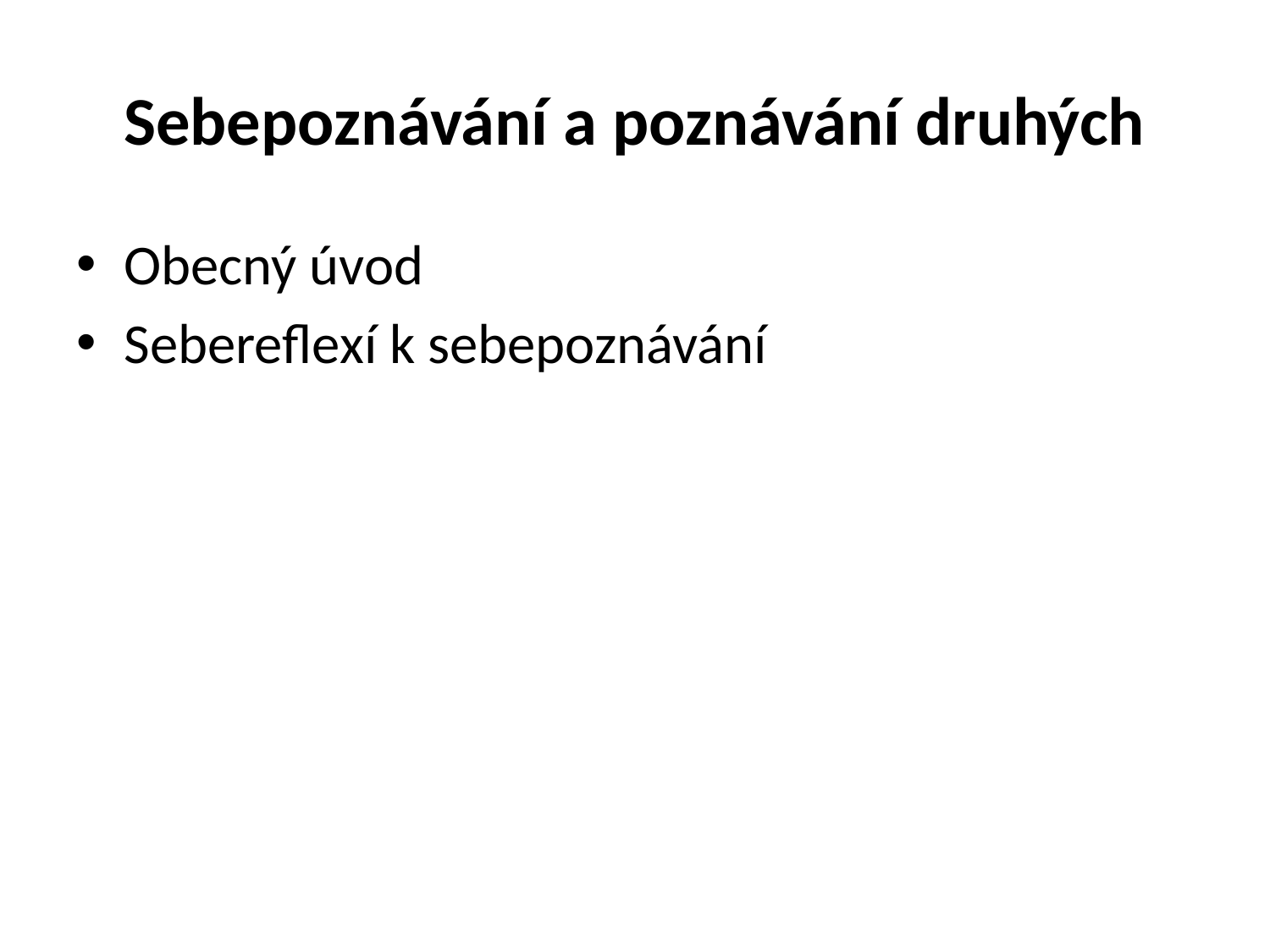

# Sebepoznávání a poznávání druhých
Obecný úvod
Sebereflexí k sebepoznávání